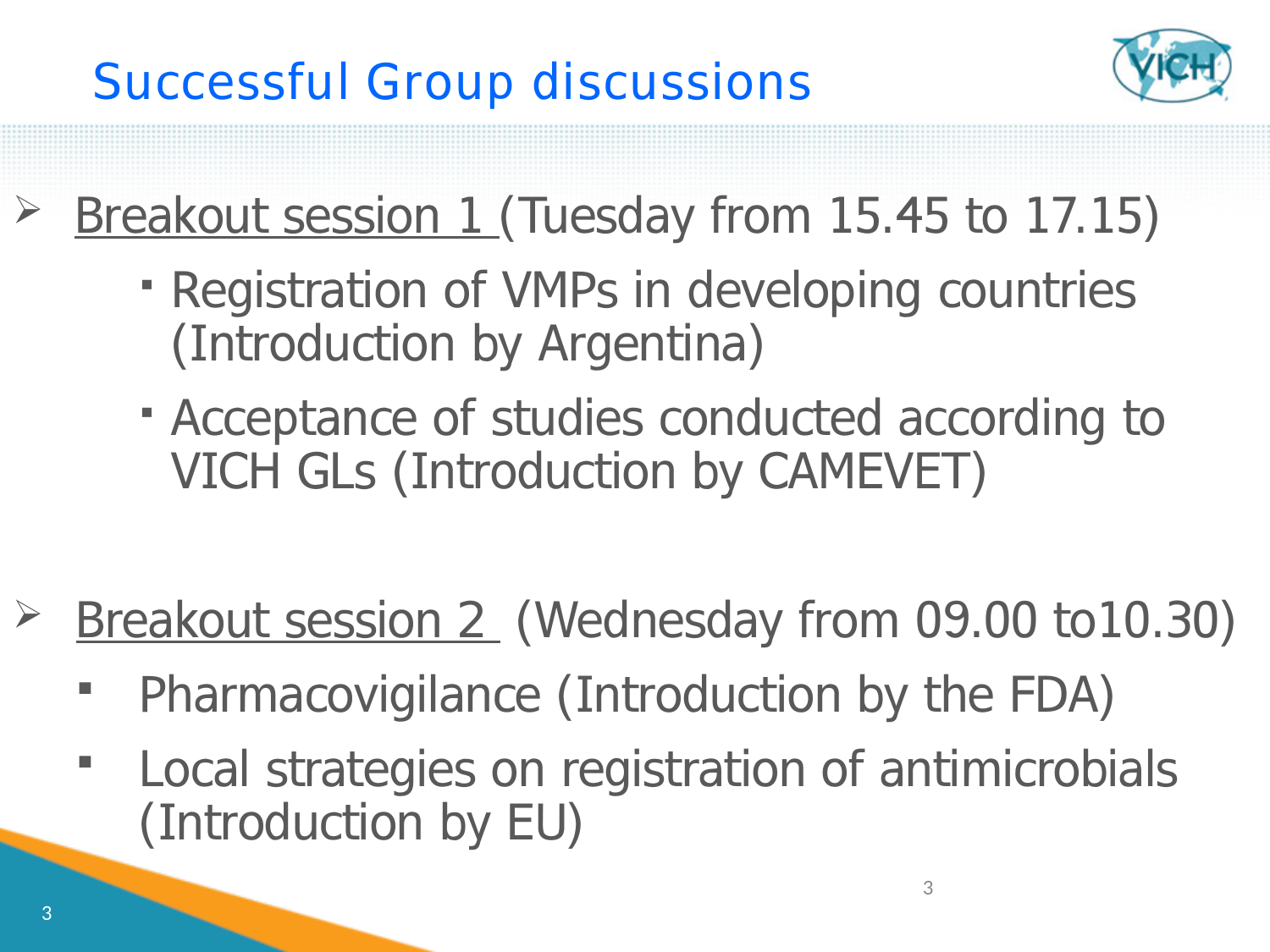

Successful Group discussions
Breakout session 1 (Tuesday from 15.45 to 17.15)
Registration of VMPs in developing countries (Introduction by Argentina)
Acceptance of studies conducted according to VICH GLs (Introduction by CAMEVET)

Breakout session 2  (Wednesday from 09.00 to10.30)
Pharmacovigilance (Introduction by the FDA)
Local strategies on registration of antimicrobials (Introduction by EU)
3